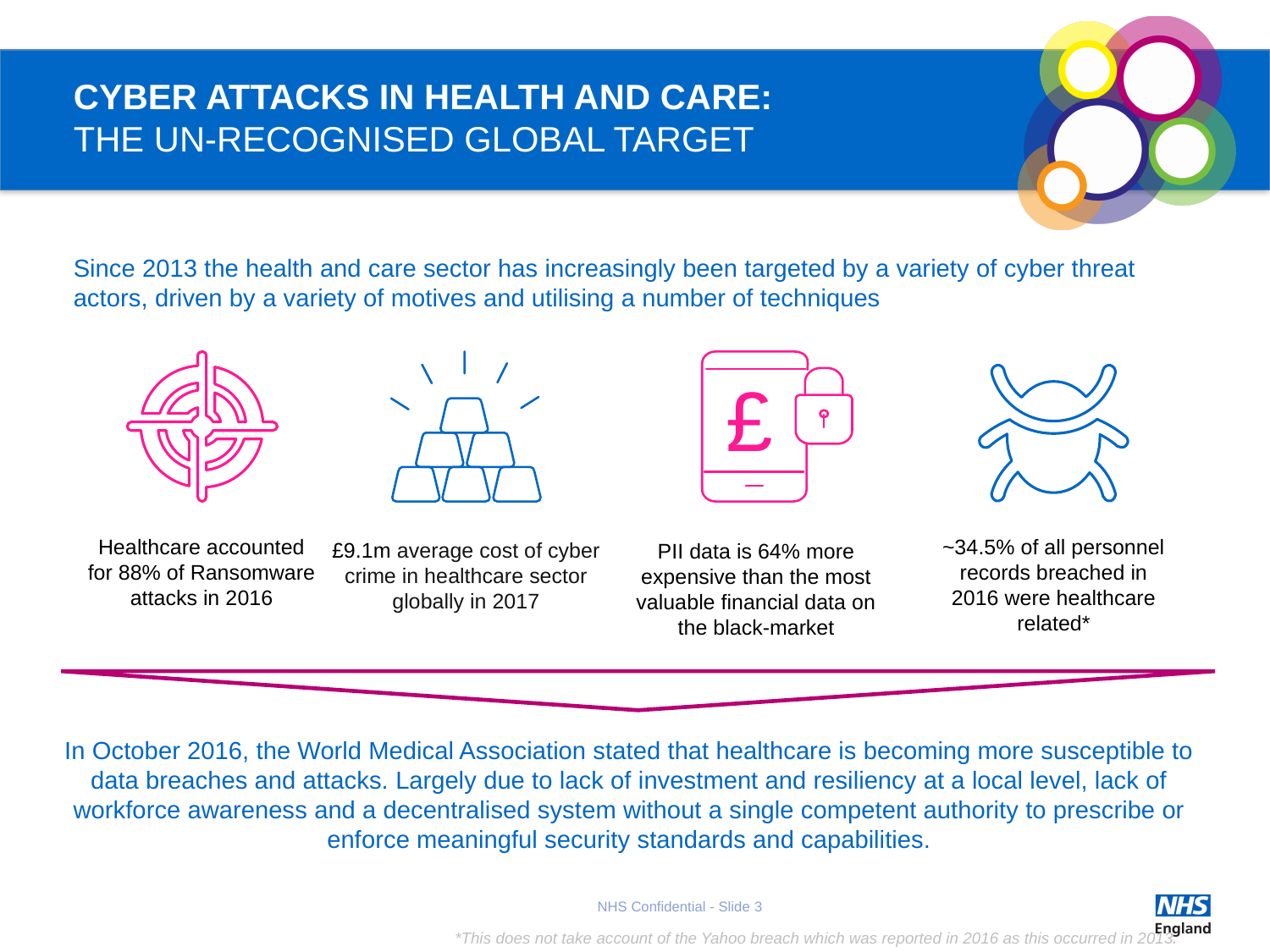

# CYBER ATTACKS IN HEALTH AND CARE: THE UN-RECOGNISED GLOBAL TARGET
Since 2013 the health and care sector has increasingly been targeted by a variety of cyber threat actors, driven by a variety of motives and utilising a number of techniques

£

Healthcare accounted for 88% of Ransomware attacks in 2016
~34.5% of all personnel records breached in 2016 were healthcare related*
£9.1m average cost of cyber crime in healthcare sector globally in 2017

PII data is 64% more expensive than the most valuable financial data on the black-market

In October 2016, the World Medical Association stated that healthcare is becoming more susceptible to data breaches and attacks. Largely due to lack of investment and resiliency at a local level, lack of workforce awareness and a decentralised system without a single competent authority to prescribe or enforce meaningful security standards and capabilities.
NHS Confidential - Slide 3
*This does not take account of the Yahoo breach which was reported in 2016 as this occurred in 2013.